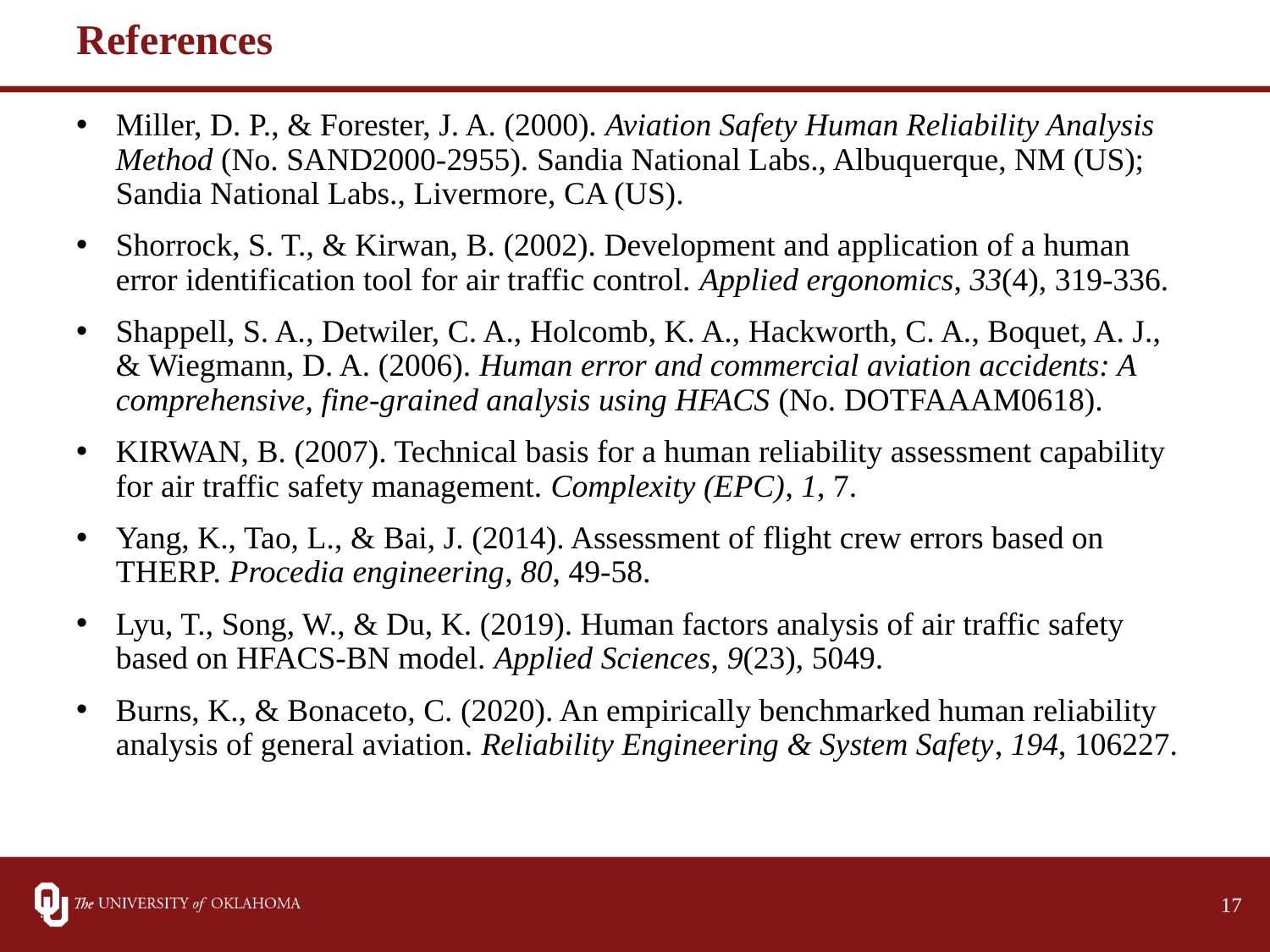

References
Miller, D. P., & Forester, J. A. (2000). Aviation Safety Human Reliability Analysis Method (No. SAND2000-2955). Sandia National Labs., Albuquerque, NM (US); Sandia National Labs., Livermore, CA (US).
Shorrock, S. T., & Kirwan, B. (2002). Development and application of a human error identification tool for air traffic control. Applied ergonomics, 33(4), 319-336.
Shappell, S. A., Detwiler, C. A., Holcomb, K. A., Hackworth, C. A., Boquet, A. J., & Wiegmann, D. A. (2006). Human error and commercial aviation accidents: A comprehensive, fine-grained analysis using HFACS (No. DOTFAAAM0618).
KIRWAN, B. (2007). Technical basis for a human reliability assessment capability for air traffic safety management. Complexity (EPC), 1, 7.
Yang, K., Tao, L., & Bai, J. (2014). Assessment of flight crew errors based on THERP. Procedia engineering, 80, 49-58.
Lyu, T., Song, W., & Du, K. (2019). Human factors analysis of air traffic safety based on HFACS-BN model. Applied Sciences, 9(23), 5049.
Burns, K., & Bonaceto, C. (2020). An empirically benchmarked human reliability analysis of general aviation. Reliability Engineering & System Safety, 194, 106227.

17